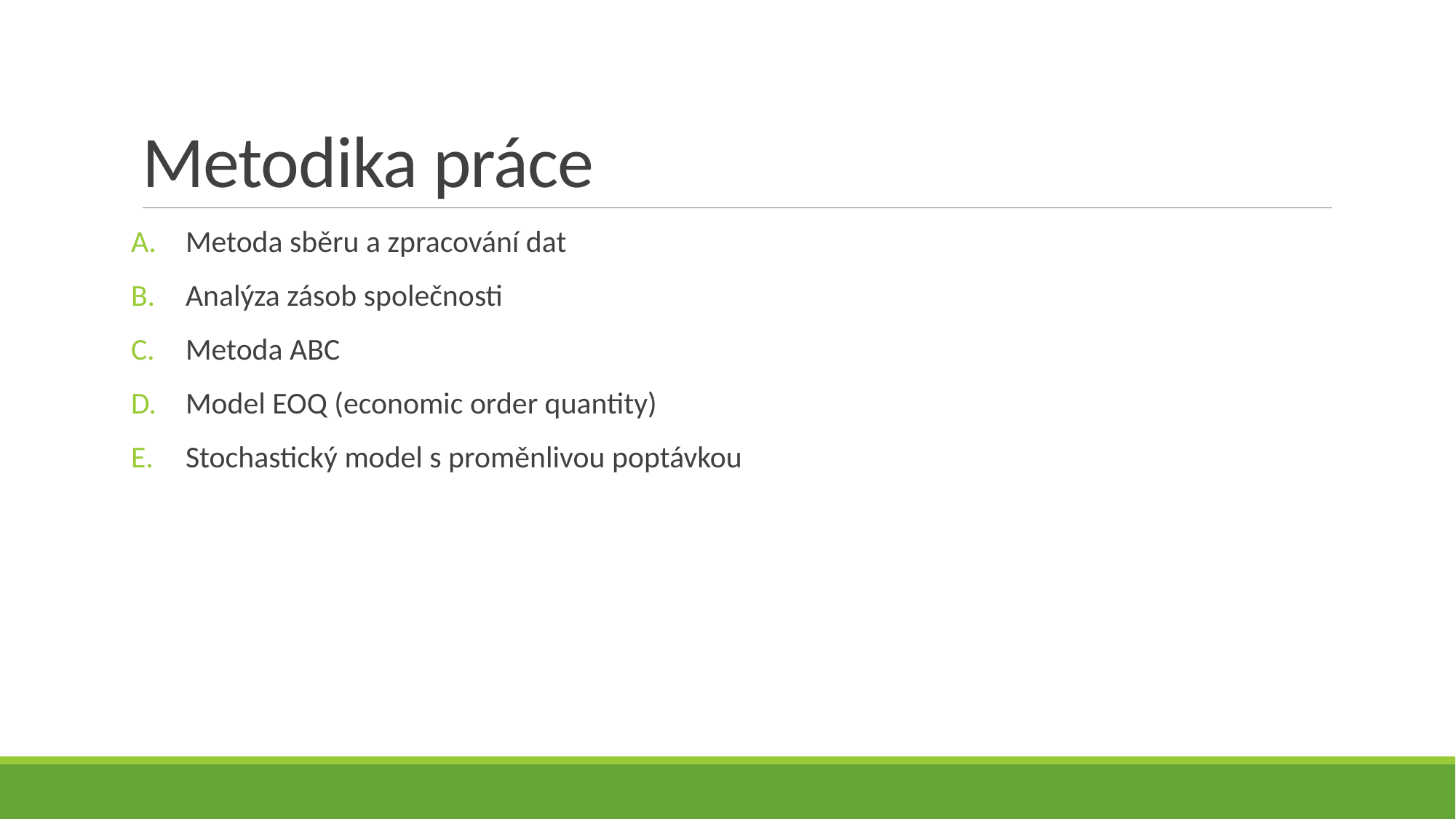

# Metodika práce
Metoda sběru a zpracování dat
Analýza zásob společnosti
Metoda ABC
Model EOQ (economic order quantity)
Stochastický model s proměnlivou poptávkou